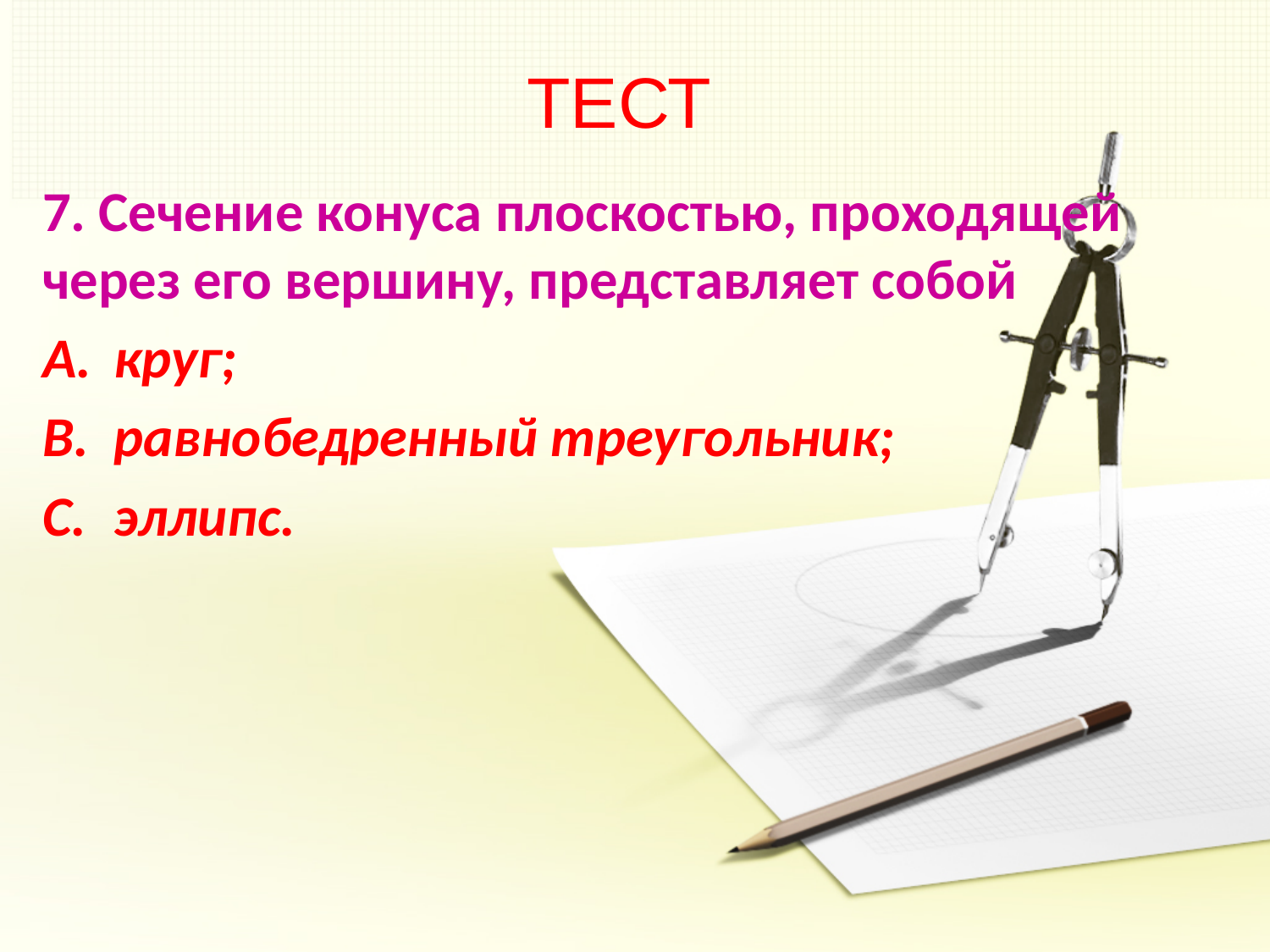

# ТЕСТ
7. Сечение конуса плоскостью, проходящей через его вершину, представляет собой
круг;
равнобедренный треугольник;
эллипс.